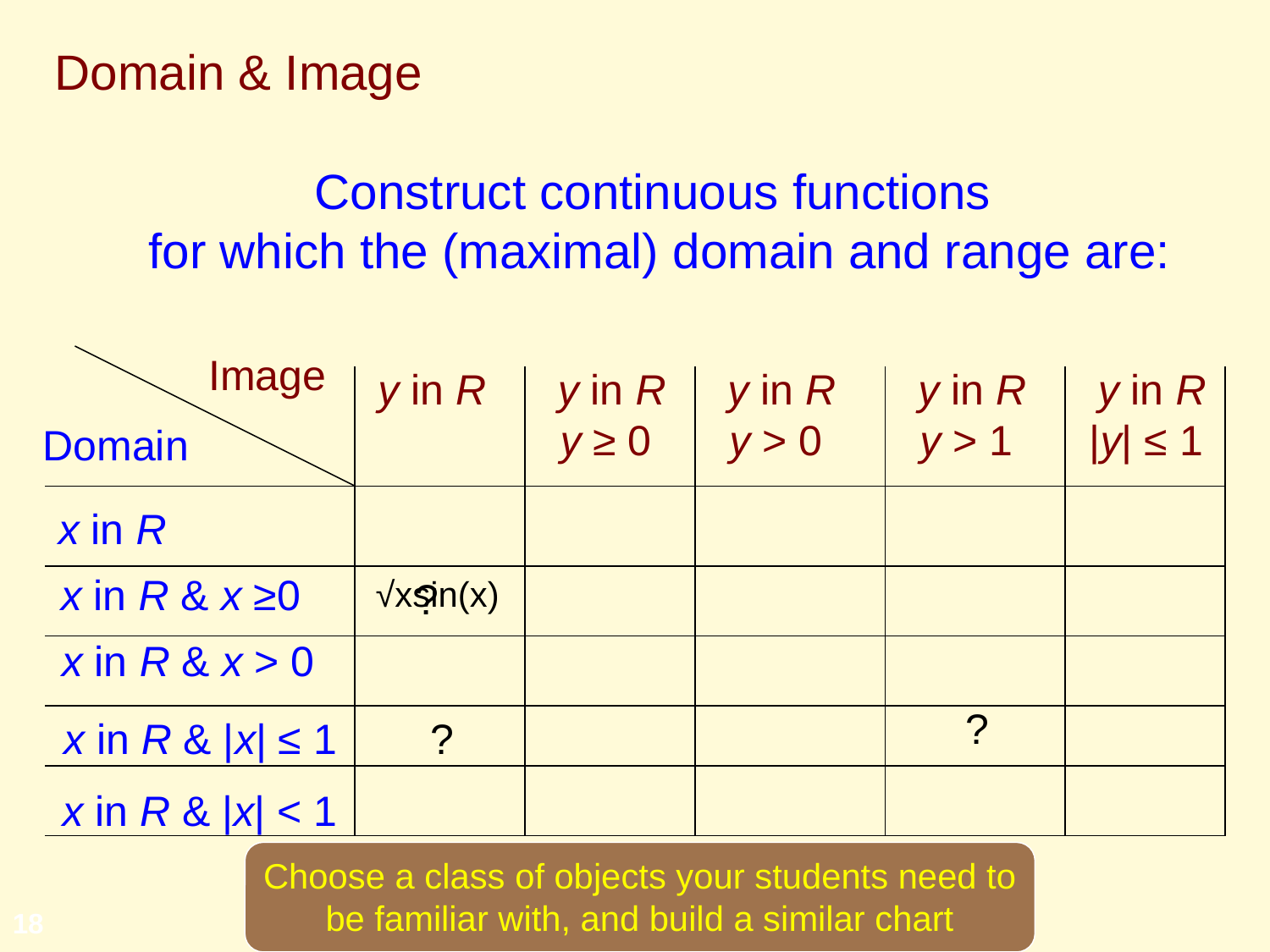

# Domain & Image
Construct continuous functions
for which the (maximal) domain and range are:
Image
y in R
y ≥ 0
y in R
y > 0
y in R
y > 1
y in R
|y| ≤ 1
y in R
Domain
x in R
x in R & x ≥0
√xsin(x)
?
x in R & x > 0
?
x in R & |x| ≤ 1
?
x in R & |x| < 1
Choose a class of objects your students need to be familiar with, and build a similar chart